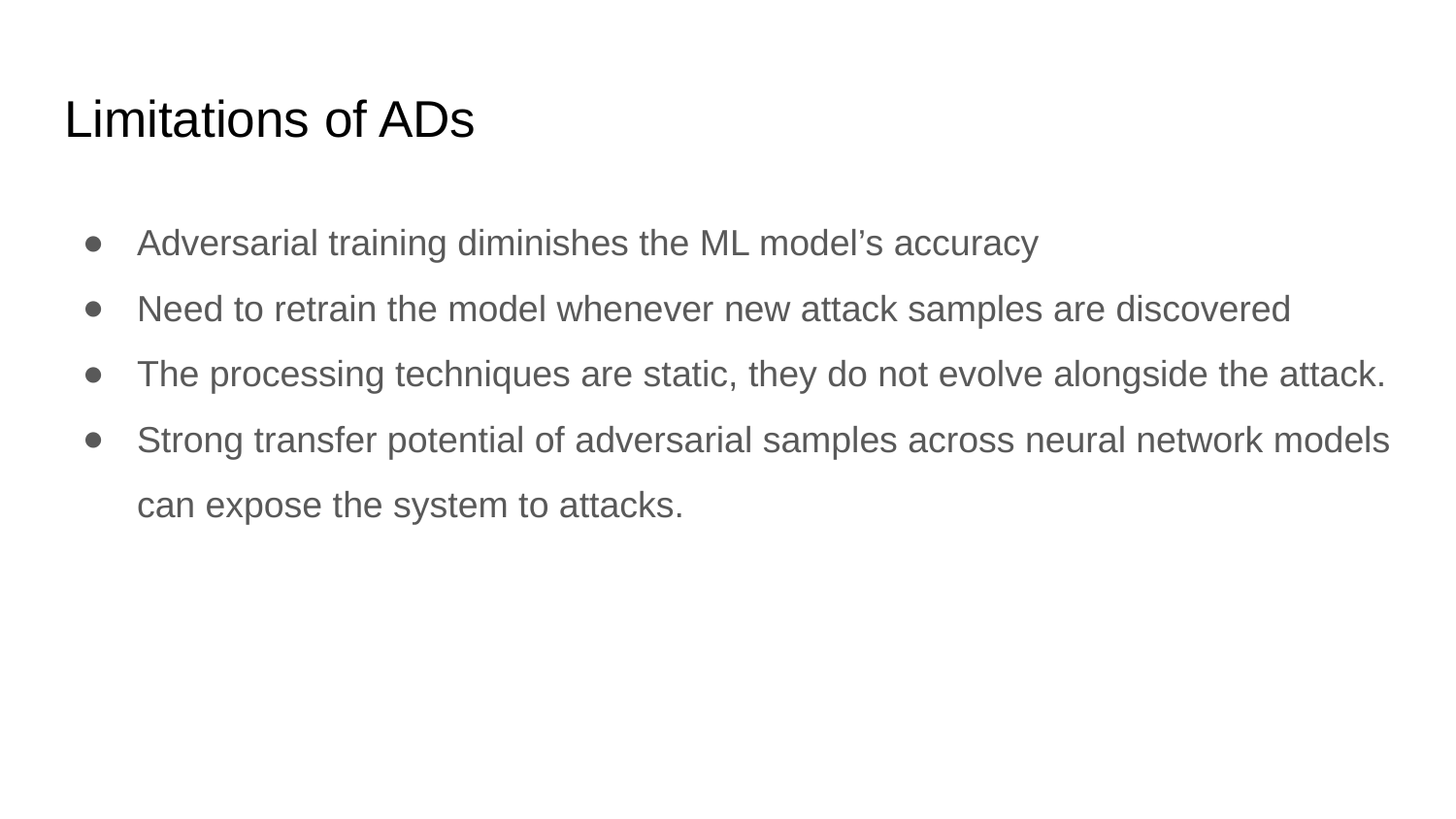

# Limitations of ADs
Adversarial training diminishes the ML model’s accuracy
Need to retrain the model whenever new attack samples are discovered
The processing techniques are static, they do not evolve alongside the attack.
Strong transfer potential of adversarial samples across neural network models can expose the system to attacks.